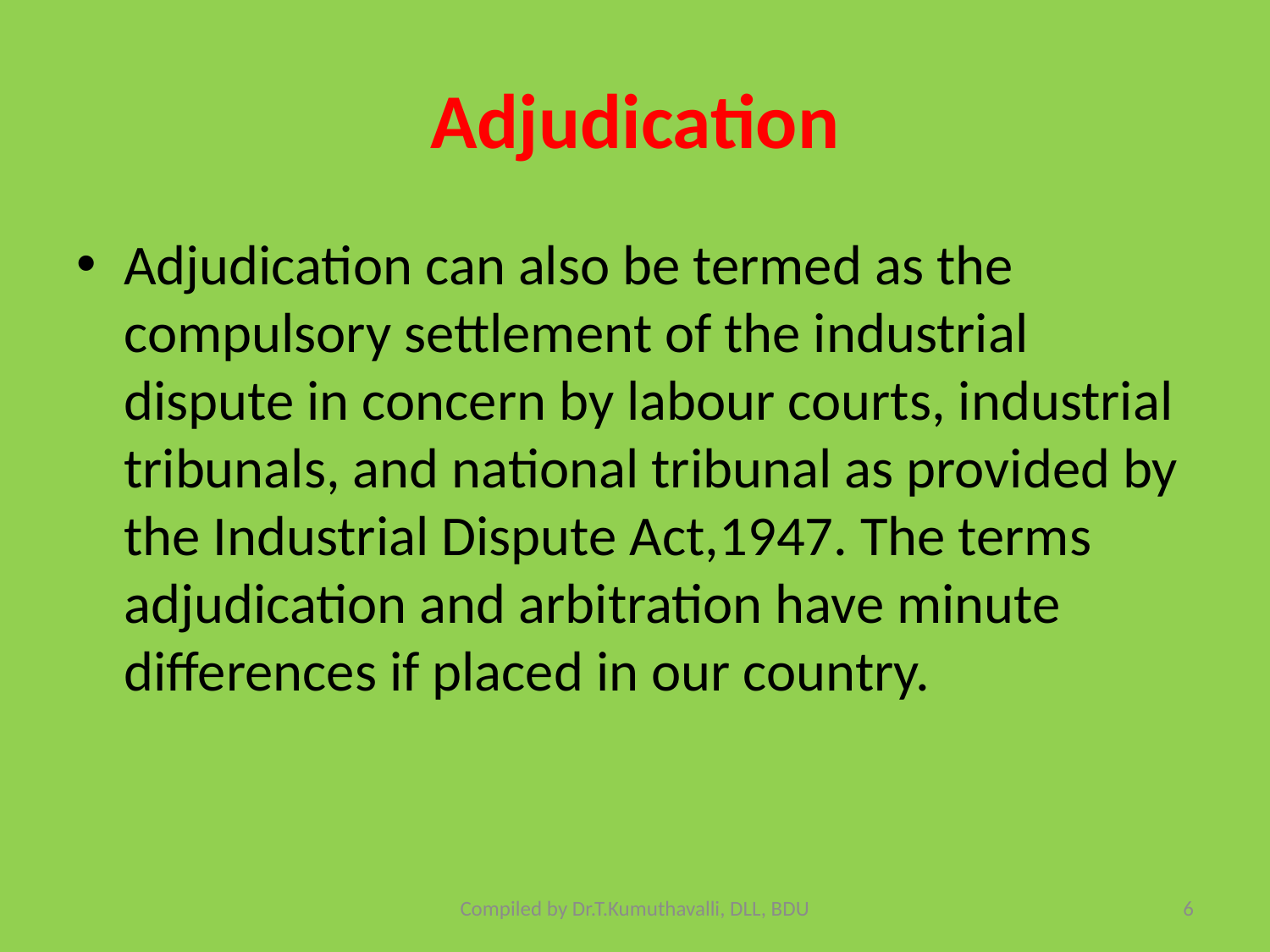

# Adjudication
Adjudication can also be termed as the compulsory settlement of the industrial dispute in concern by labour courts, industrial tribunals, and national tribunal as provided by the Industrial Dispute Act,1947. The terms adjudication and arbitration have minute differences if placed in our country.

Compiled by Dr.T.Kumuthavalli, DLL, BDU
6